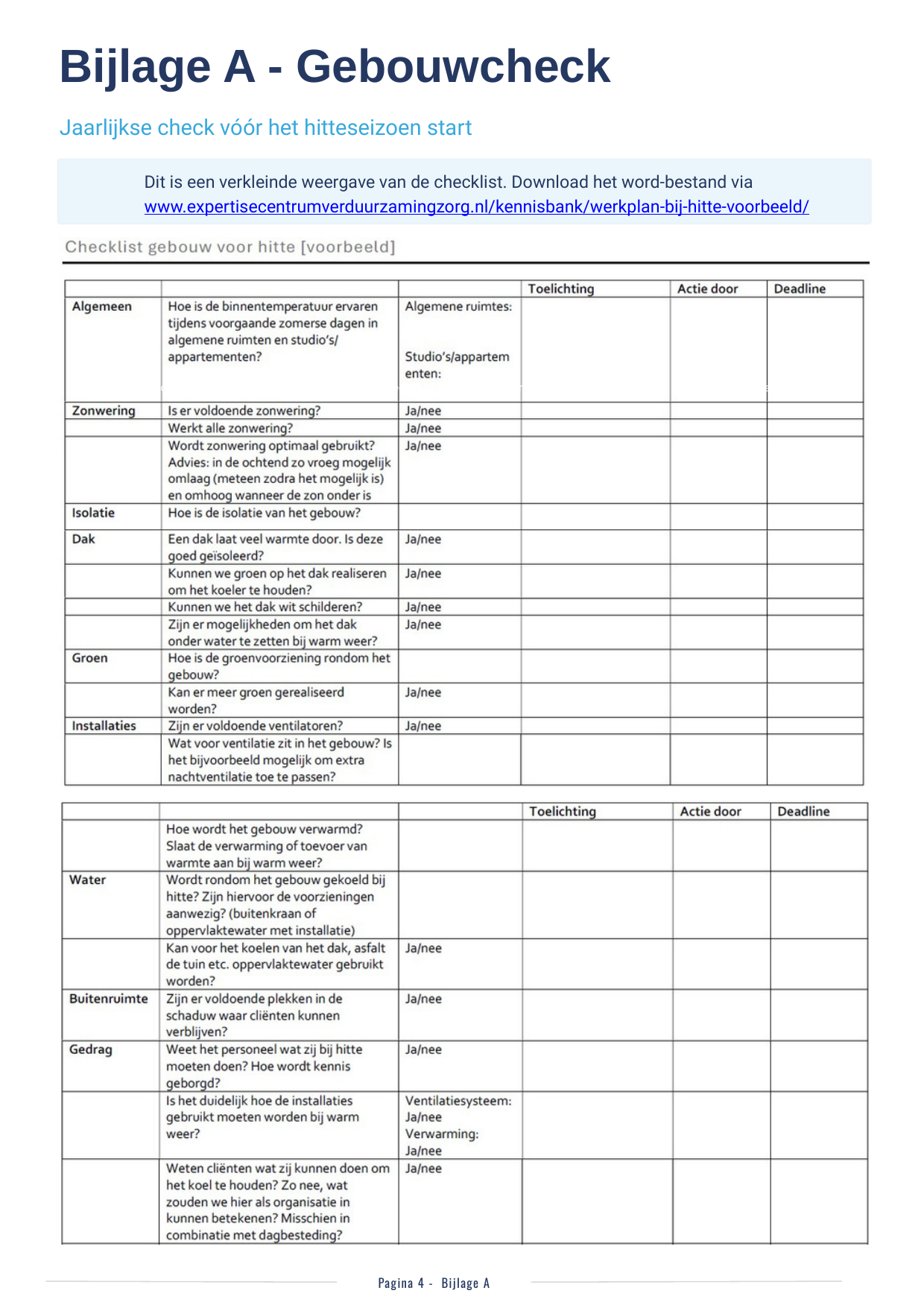

Bijlage A - Gebouwcheck
Jaarlijkse check vóór het hitteseizoen start

Dit is een verkleinde weergave van de checklist. Download het word-bestand via www.expertisecentrumverduurzamingzorg.nl/kennisbank/werkplan-bij-hitte-voorbeeld/

leeftijd of 1 van deze factoren
leeftijd èn 1 van deze factoren
leeftijd of 1 van deze factoren

Pagina 4 -  Bijlage A